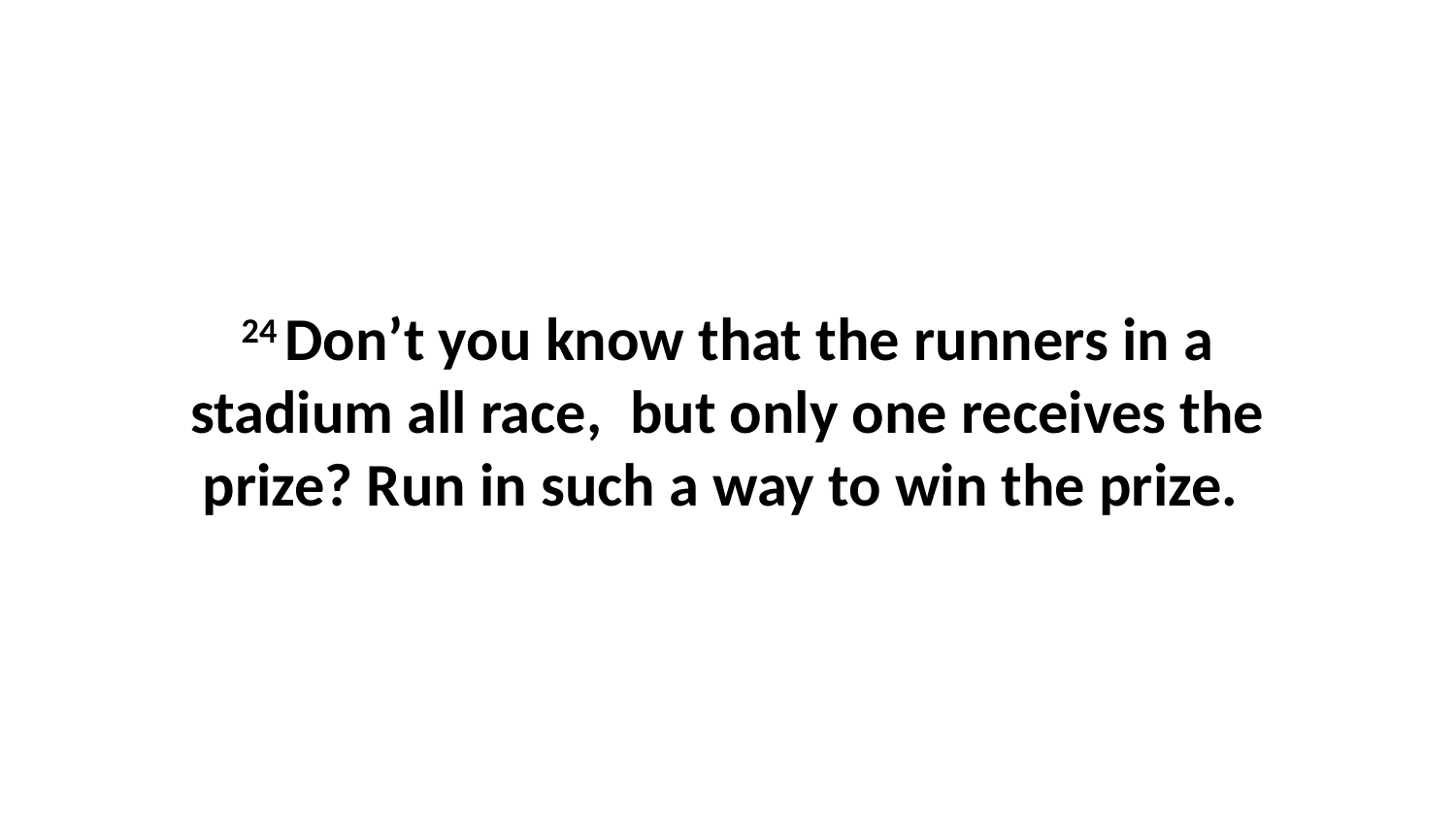

24 Don’t you know that the runners in a stadium all race,  but only one receives the prize? Run in such a way to win the prize.